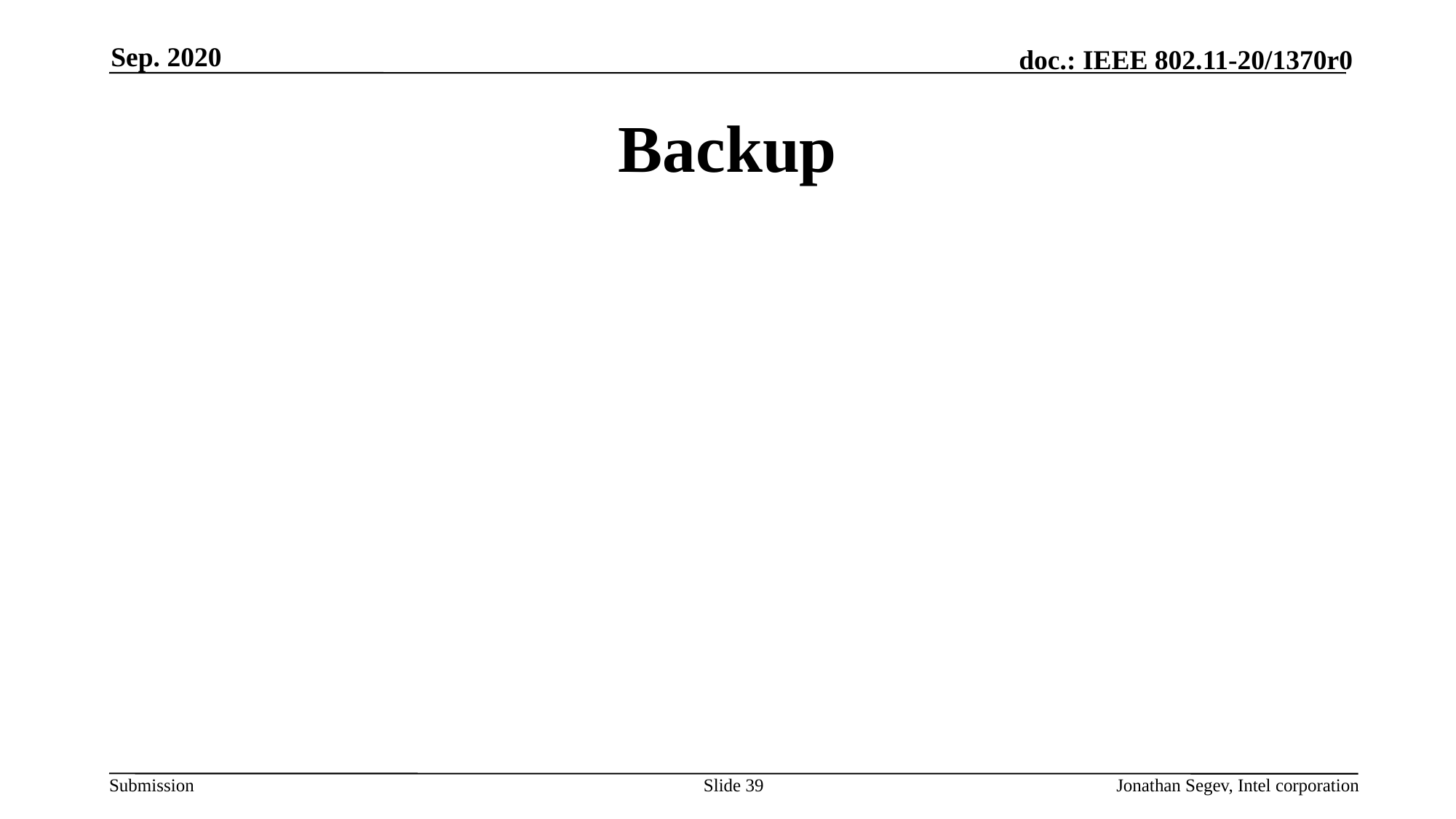

Sep. 2020
# Backup

Slide 39
Jonathan Segev, Intel corporation